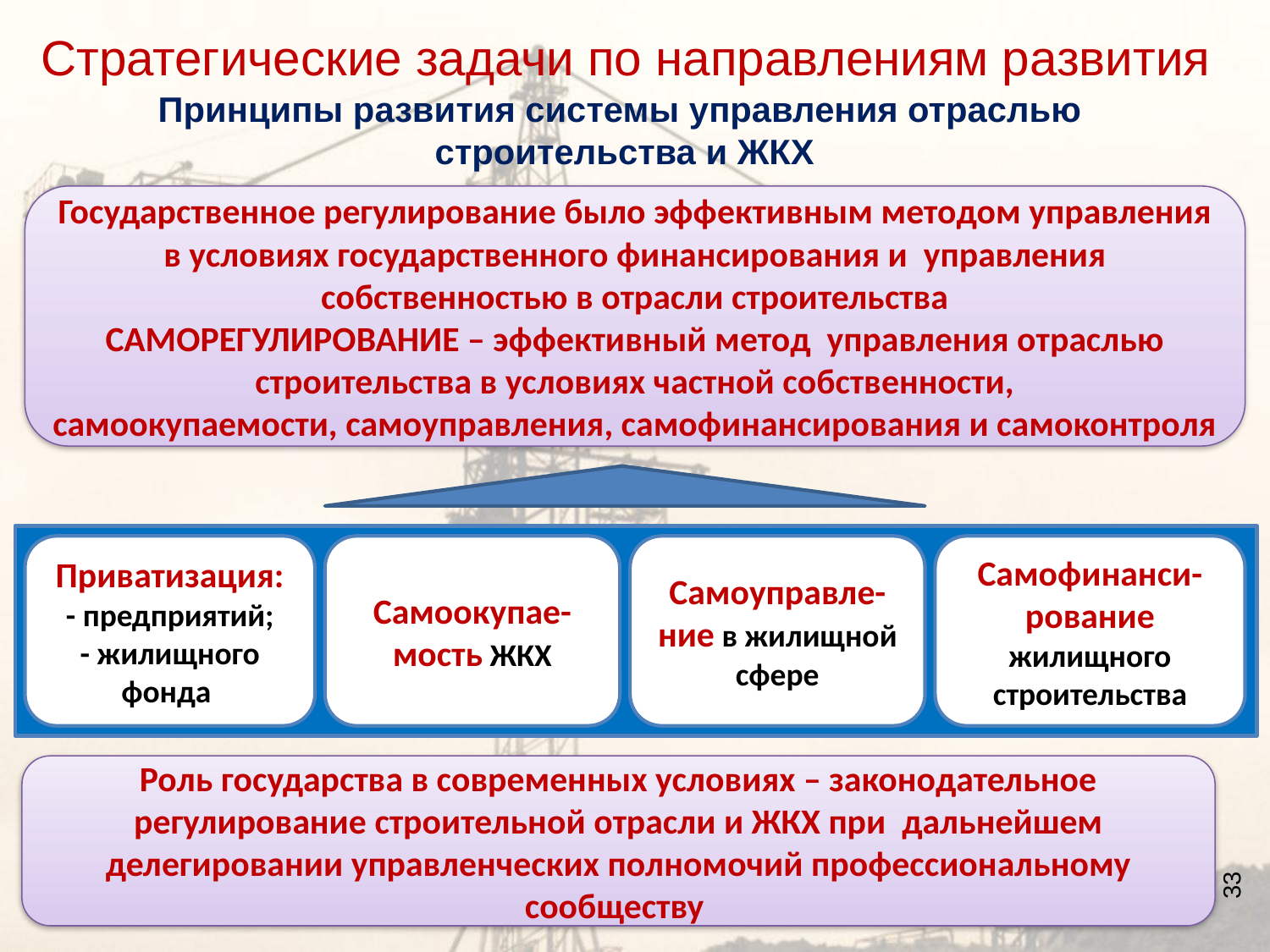

Стратегические задачи по направлениям развития
Принципы развития системы управления отраслью
 строительства и ЖКХ
Государственное регулирование было эффективным методом управления в условиях государственного финансирования и  управления собственностью в отрасли строительства
САМОРЕГУЛИРОВАНИЕ – эффективный метод  управления отраслью строительства в условиях частной собственности,
самоокупаемости, самоуправления, самофинансирования и самоконтроля

Приватизация:
- предприятий;
- жилищного фонда
Самоокупае-мость ЖКХ
Самоуправле-ние в жилищной сфере
Самофинанси-рование жилищного строительства
Роль государства в современных условиях – законодательное регулирование строительной отрасли и ЖКХ при  дальнейшем делегировании управленческих полномочий профессиональному сообществу
33